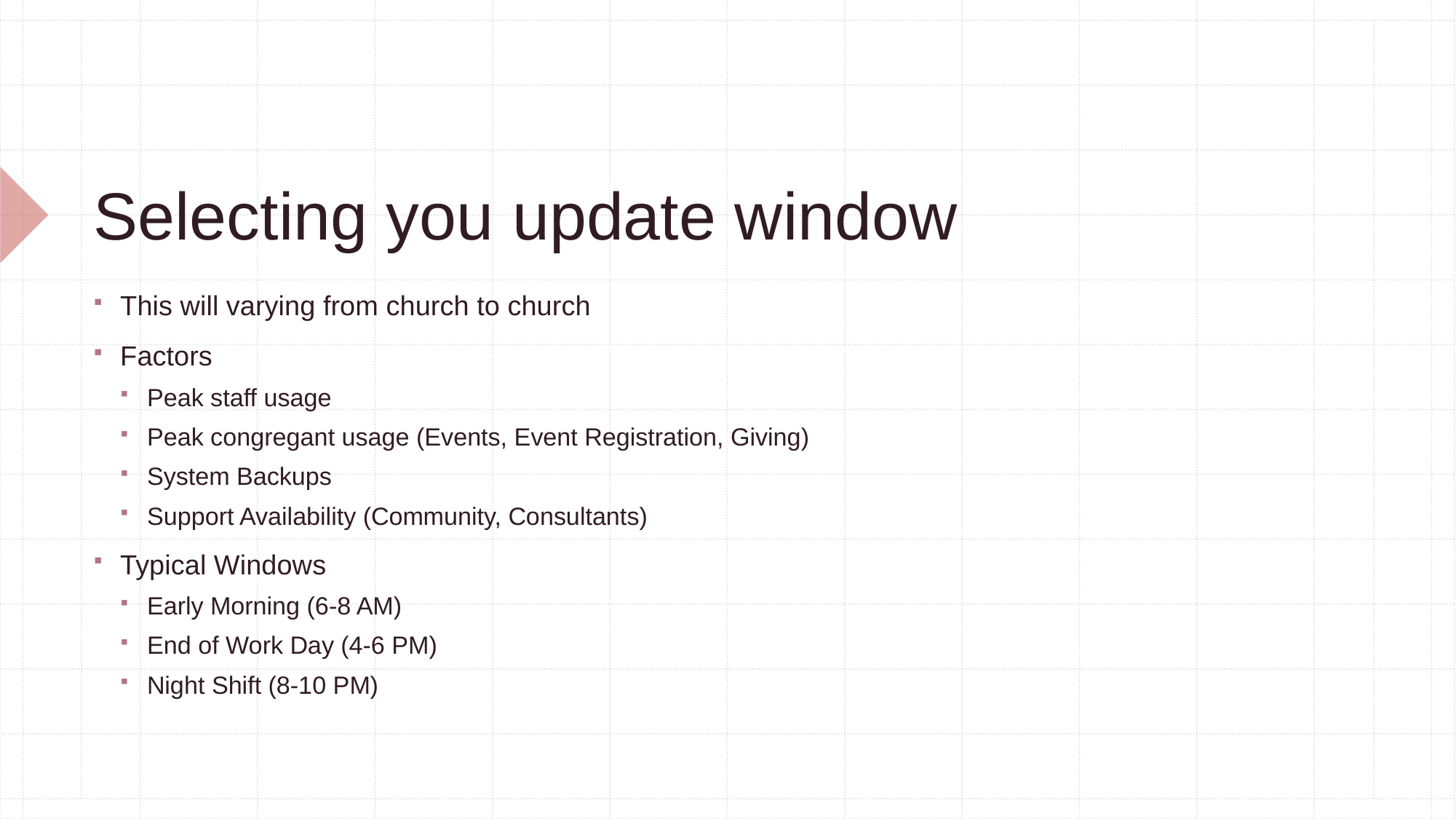

# Selecting you update window
This will varying from church to church
Factors
Peak staff usage
Peak congregant usage (Events, Event Registration, Giving)
System Backups
Support Availability (Community, Consultants)
Typical Windows
Early Morning (6-8 AM)
End of Work Day (4-6 PM)
Night Shift (8-10 PM)